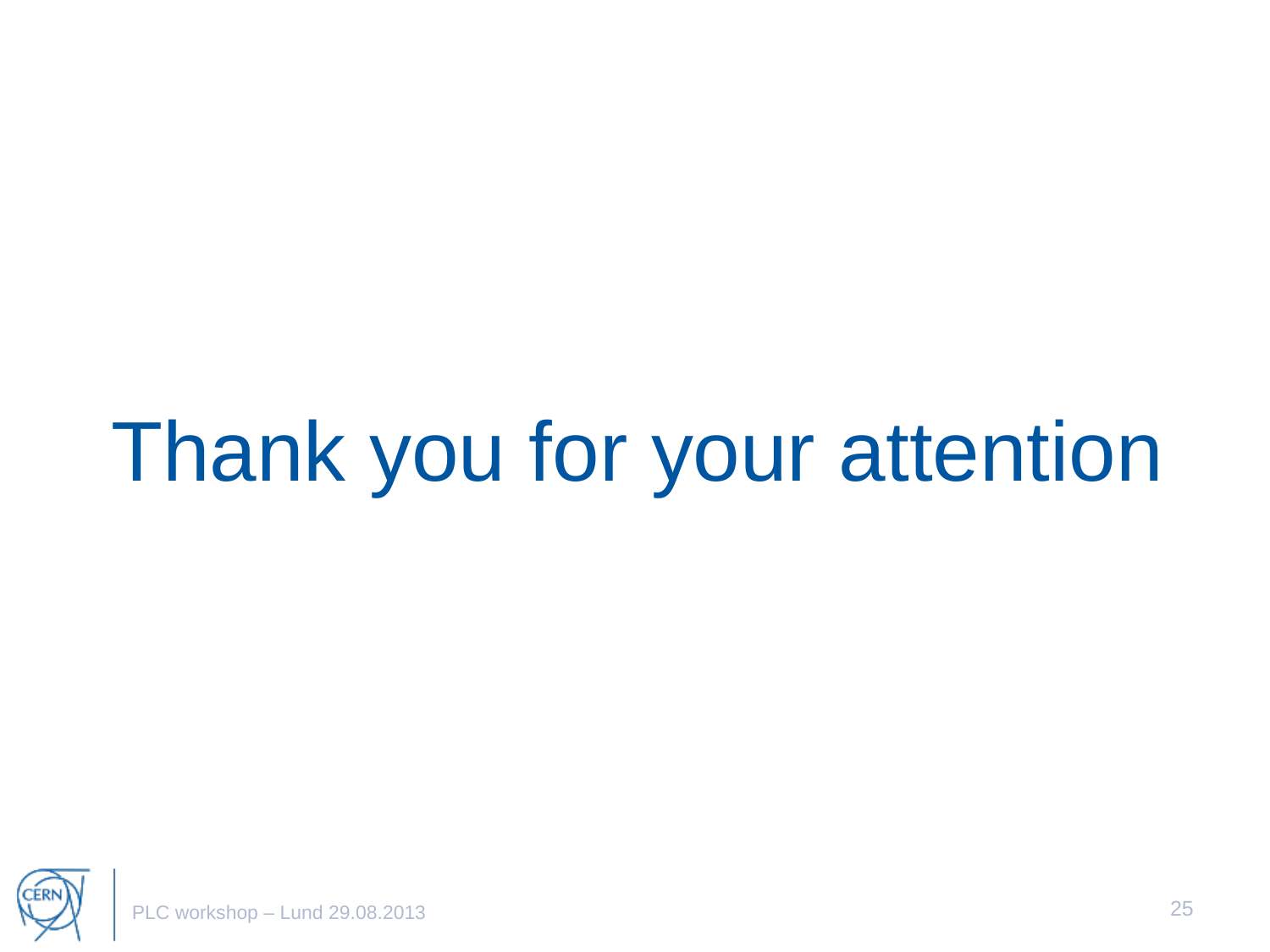

Thank you for your attention
25
PLC workshop – Lund 29.08.2013